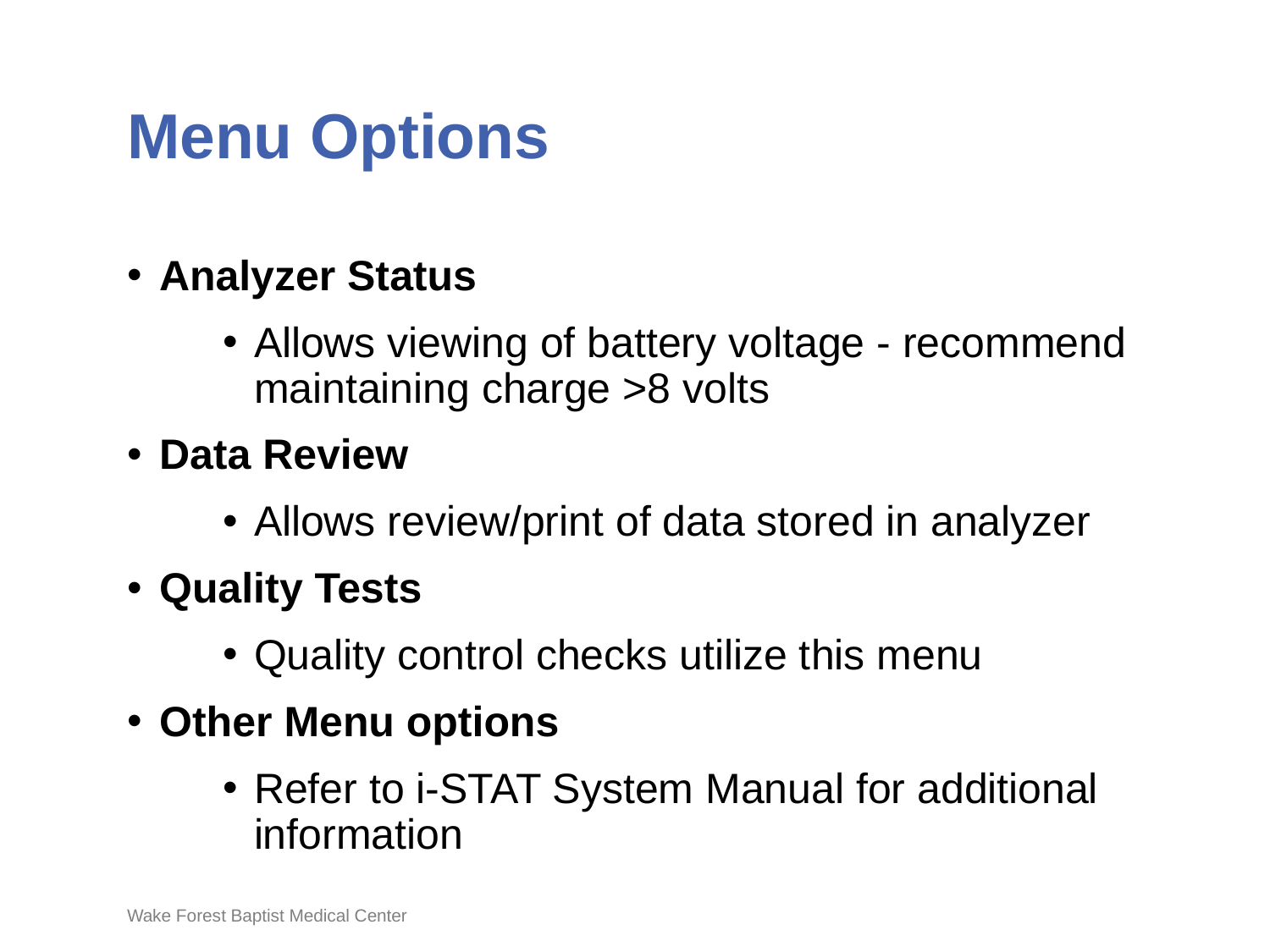

# Menu Options
Analyzer Status
Allows viewing of battery voltage - recommend maintaining charge >8 volts
Data Review
Allows review/print of data stored in analyzer
Quality Tests
Quality control checks utilize this menu
Other Menu options
Refer to i-STAT System Manual for additional information